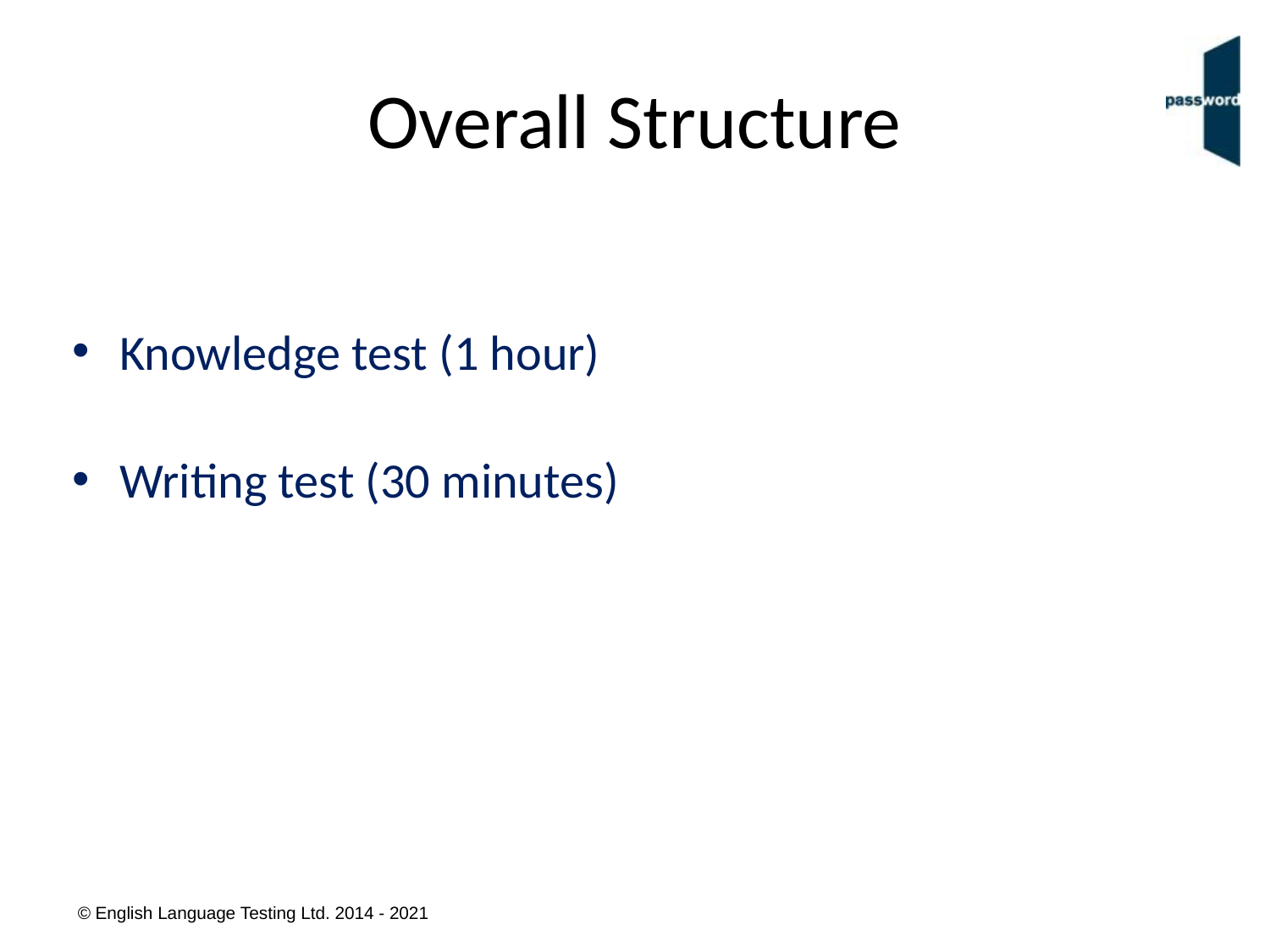

# Overall Structure

Knowledge test (1 hour)
Writing test (30 minutes)